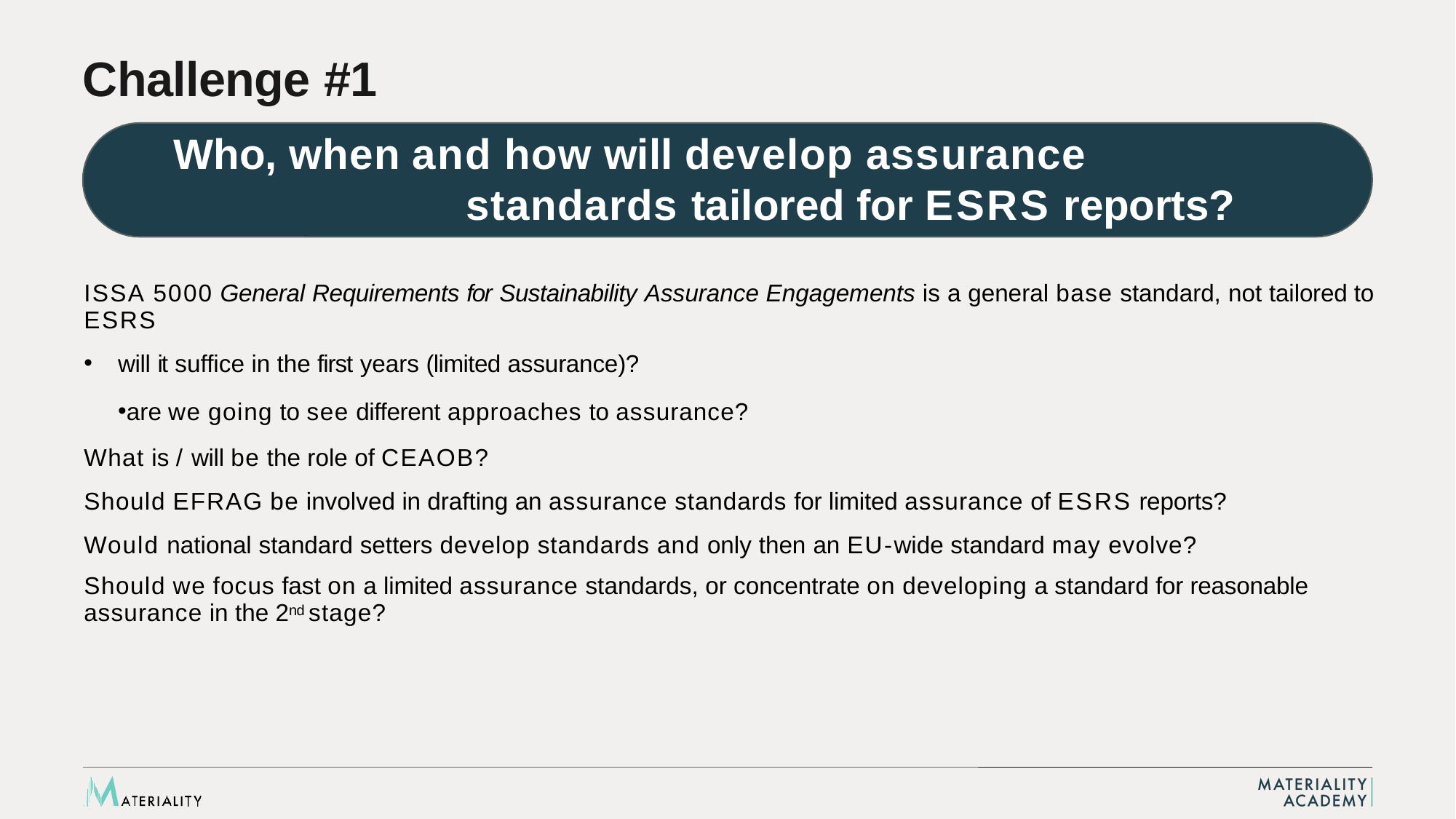

# Challenge #1

Who, when and how will develop assurance standards tailored for ESRS reports?
ISSA 5000 General Requirements for Sustainability Assurance Engagements is a general base standard, not tailored to ESRS
will it suffice in the first years (limited assurance)?
are we going to see different approaches to assurance? What is / will be the role of CEAOB?
Should EFRAG be involved in drafting an assurance standards for limited assurance of ESRS reports? Would national standard setters develop standards and only then an EU-wide standard may evolve?
Should we focus fast on a limited assurance standards, or concentrate on developing a standard for reasonable assurance in the 2nd stage?